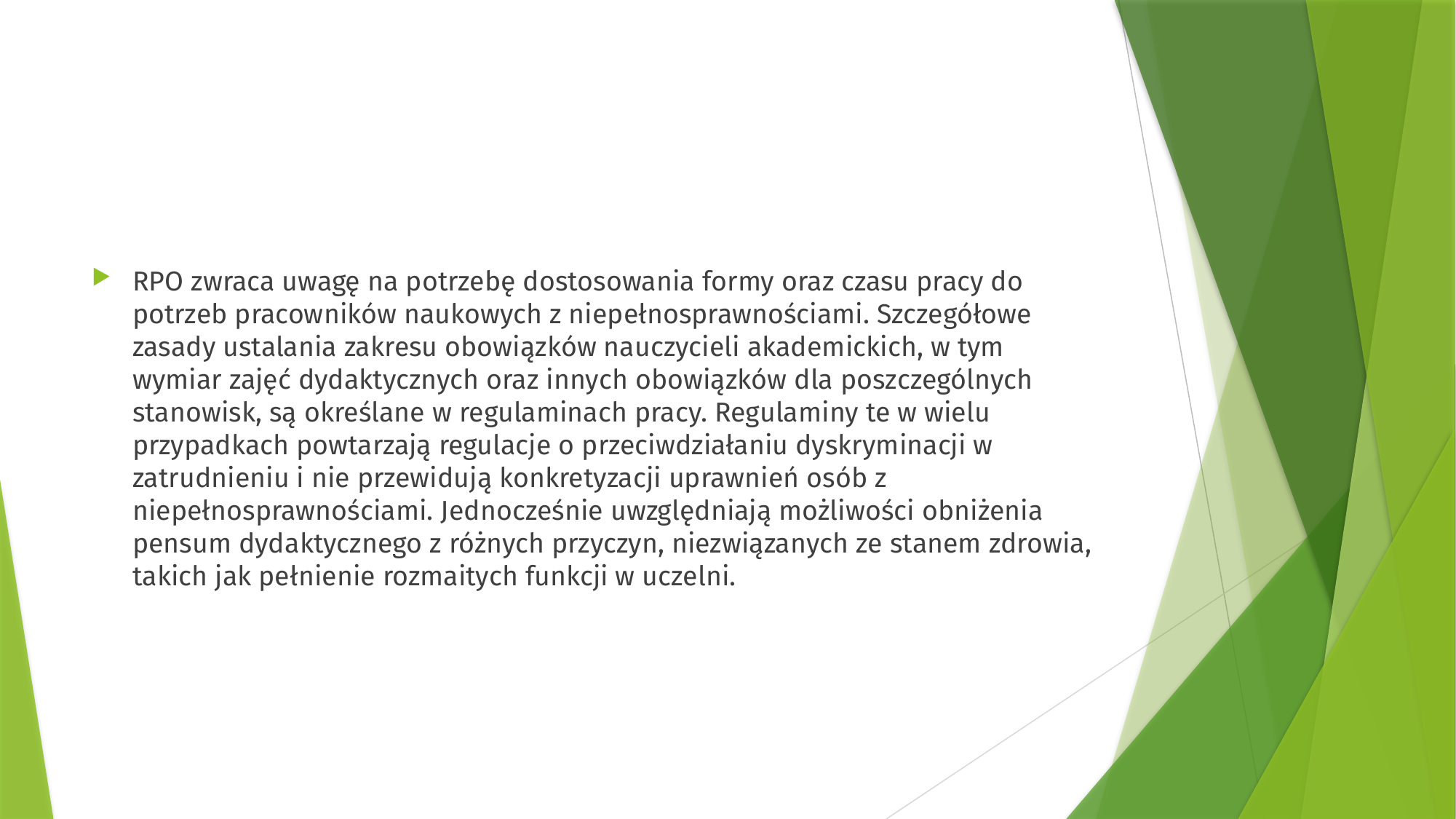

#
RPO zwraca uwagę na potrzebę dostosowania formy oraz czasu pracy do potrzeb pracowników naukowych z niepełnosprawnościami. Szczegółowe zasady ustalania zakresu obowiązków nauczycieli akademickich, w tym wymiar zajęć dydaktycznych oraz innych obowiązków dla poszczególnych stanowisk, są określane w regulaminach pracy. Regulaminy te w wielu przypadkach powtarzają regulacje o przeciwdziałaniu dyskryminacji w zatrudnieniu i nie przewidują konkretyzacji uprawnień osób z niepełnosprawnościami. Jednocześnie uwzględniają możliwości obniżenia pensum dydaktycznego z różnych przyczyn, niezwiązanych ze stanem zdrowia, takich jak pełnienie rozmaitych funkcji w uczelni.